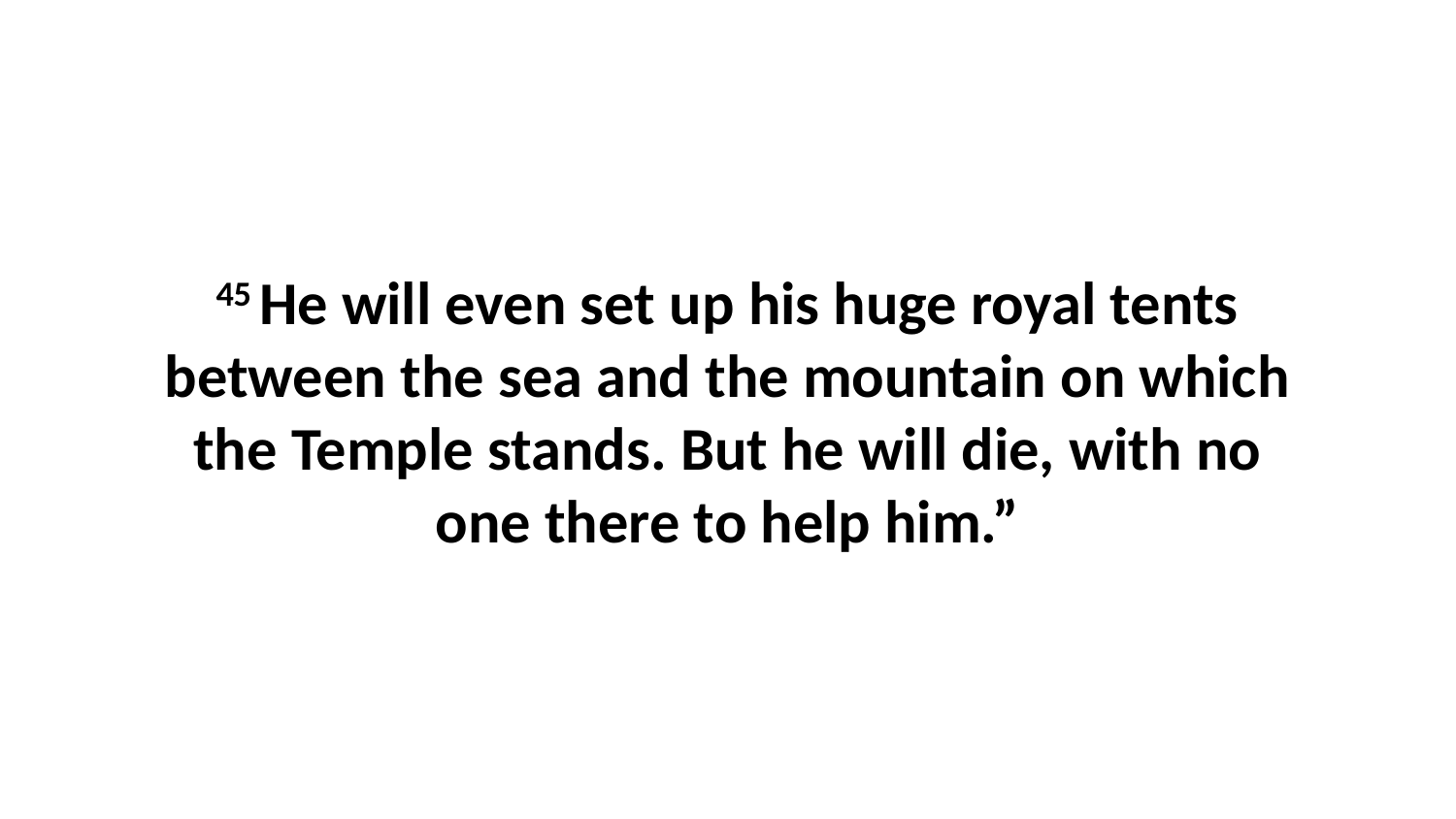

45 He will even set up his huge royal tents between the sea and the mountain on which the Temple stands. But he will die, with no one there to help him.”